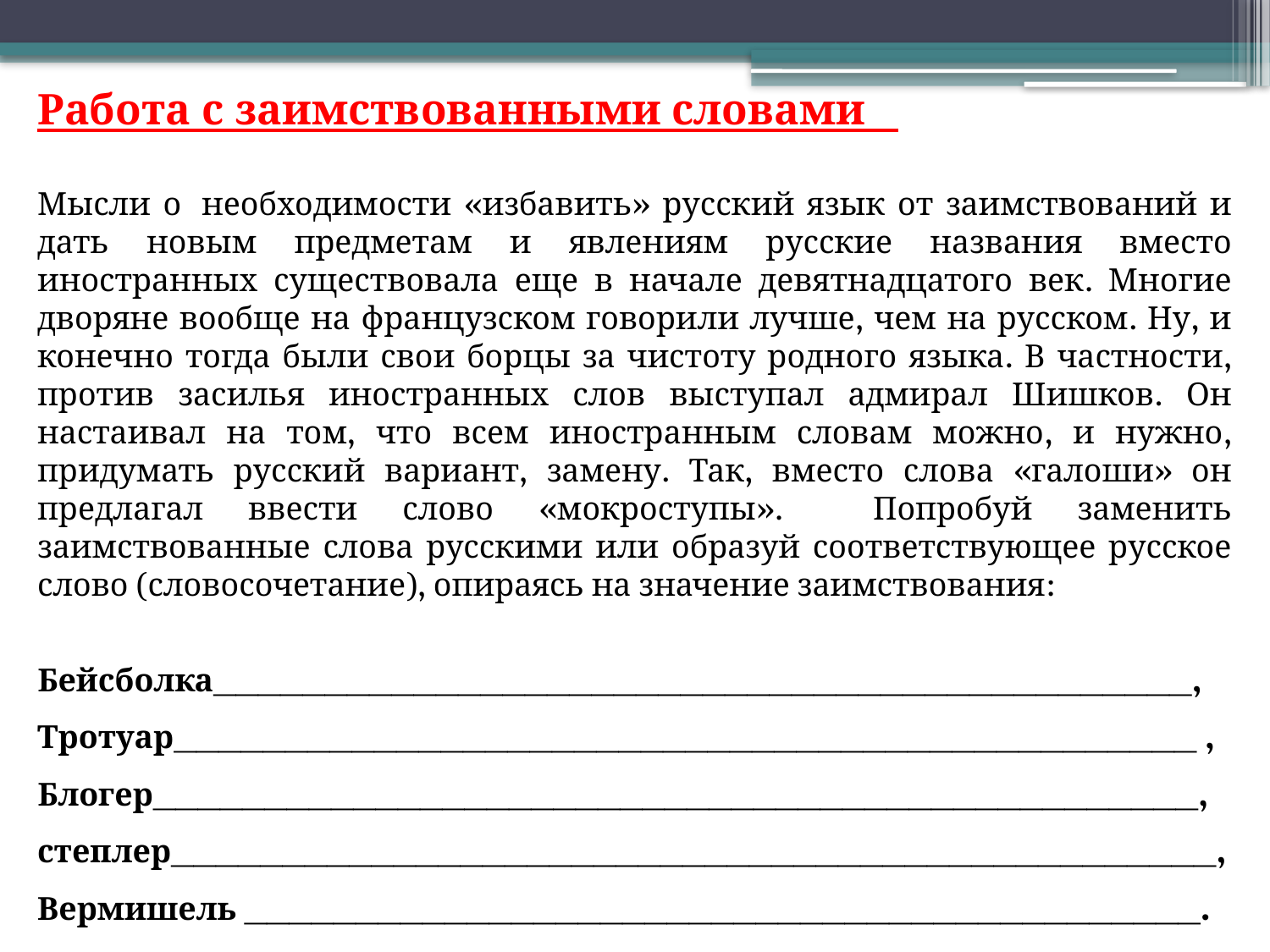

Работа с заимствованными словами

Мысли о  необходимости «избавить» русский язык от заимствований и дать новым предметам и явлениям русские названия вместо иностранных существовала еще в начале девятнадцатого век. Многие дворяне вообще на французском говорили лучше, чем на русском. Ну, и конечно тогда были свои борцы за чистоту родного языка. В частности, против засилья иностранных слов выступал адмирал Шишков. Он настаивал на том, что всем иностранным словам можно, и нужно, придумать русский вариант, замену. Так, вместо слова «галоши» он предлагал ввести слово «мокроступы».  Попробуй заменить заимствованные слова русскими или образуй соответствующее русское слово (словосочетание), опираясь на значение заимствования:

Бейсболка____________________________________________,
Тротуар______________________________________________ ,
Блогер_______________________________________________,
степлер_______________________________________________,
Вермишель ___________________________________________.